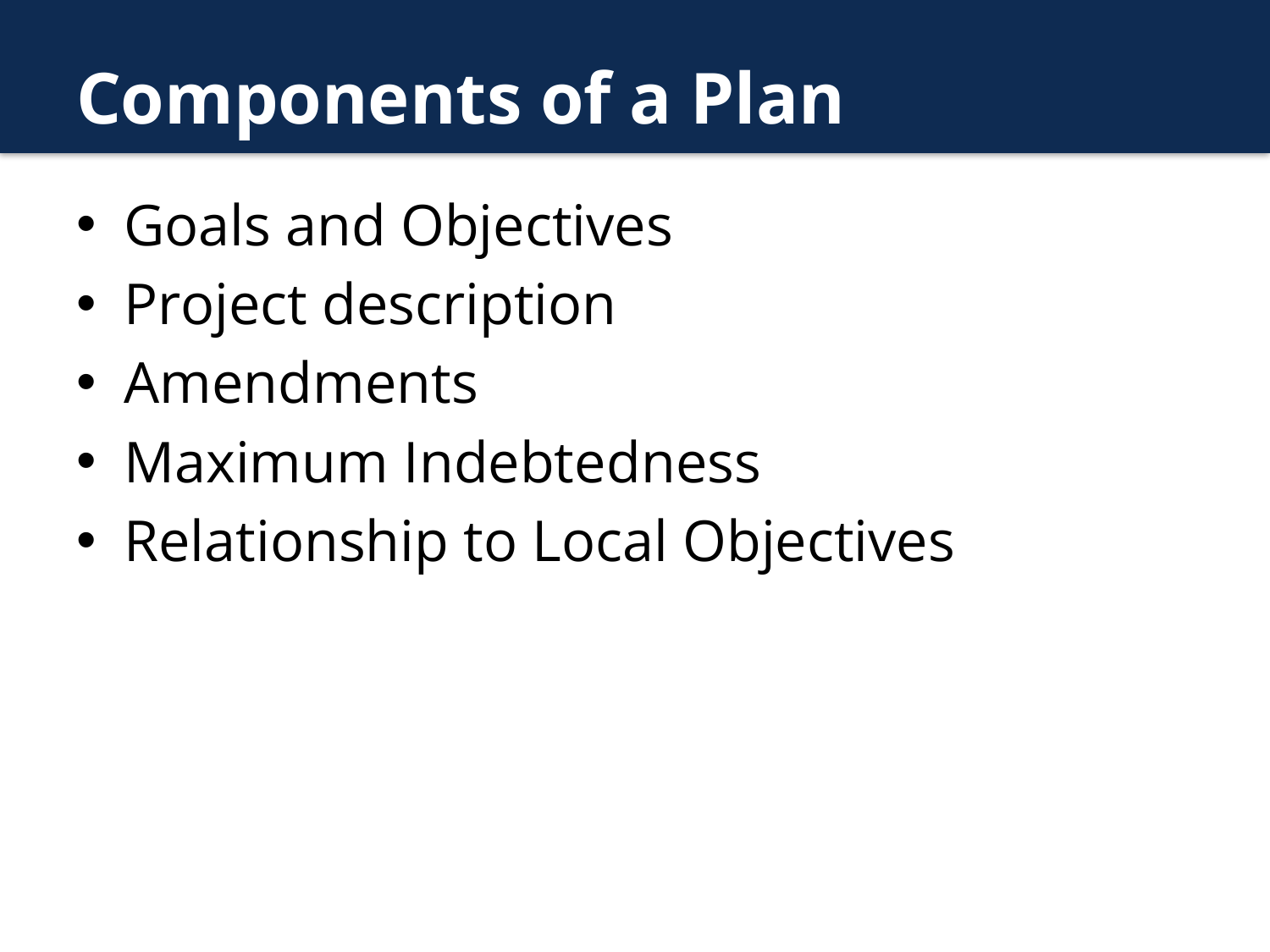

# Components of a Plan
Goals and Objectives
Project description
Amendments
Maximum Indebtedness
Relationship to Local Objectives